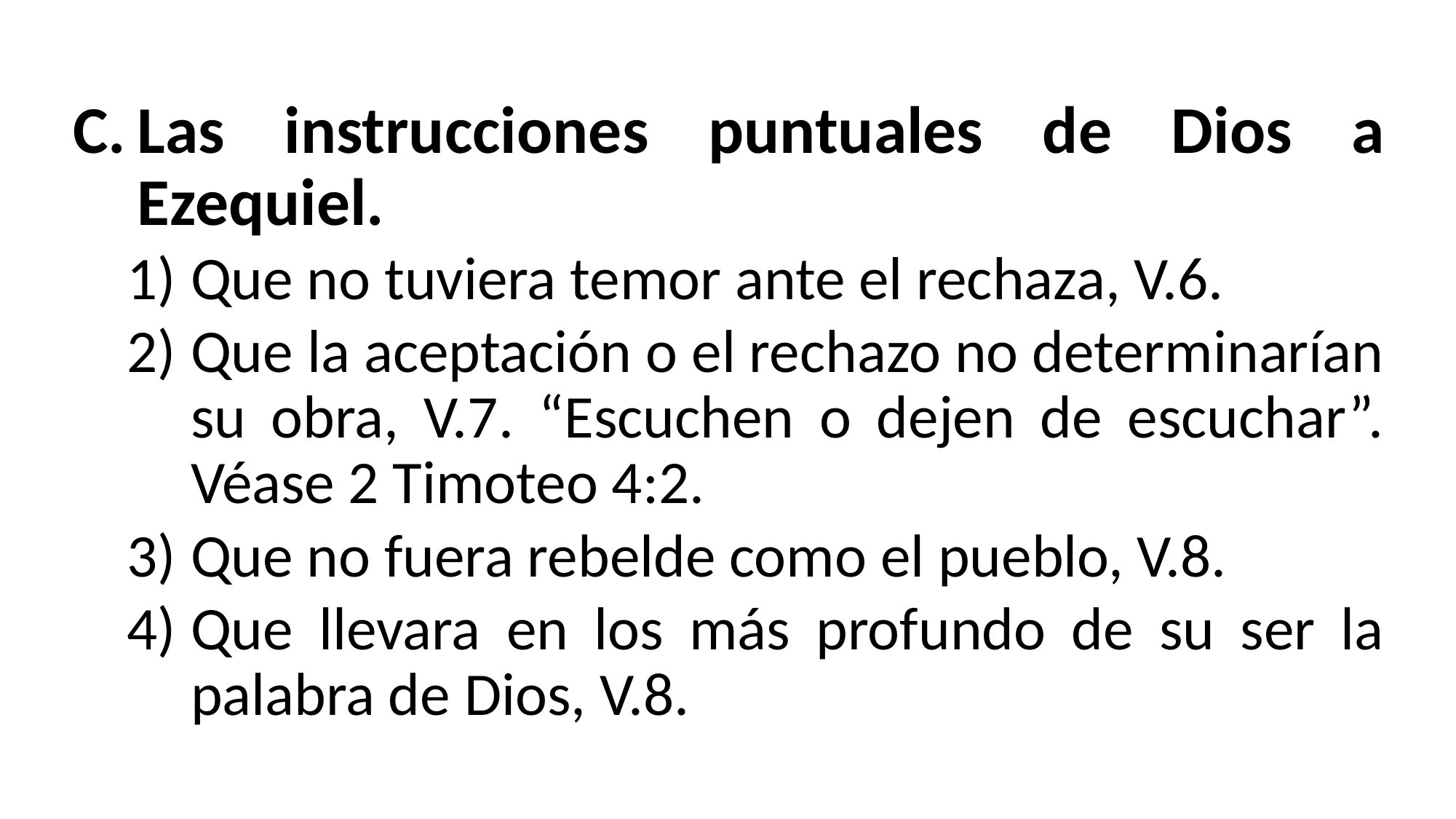

Las instrucciones puntuales de Dios a Ezequiel.
Que no tuviera temor ante el rechaza, V.6.
Que la aceptación o el rechazo no determinarían su obra, V.7. “Escuchen o dejen de escuchar”. Véase 2 Timoteo 4:2.
Que no fuera rebelde como el pueblo, V.8.
Que llevara en los más profundo de su ser la palabra de Dios, V.8.